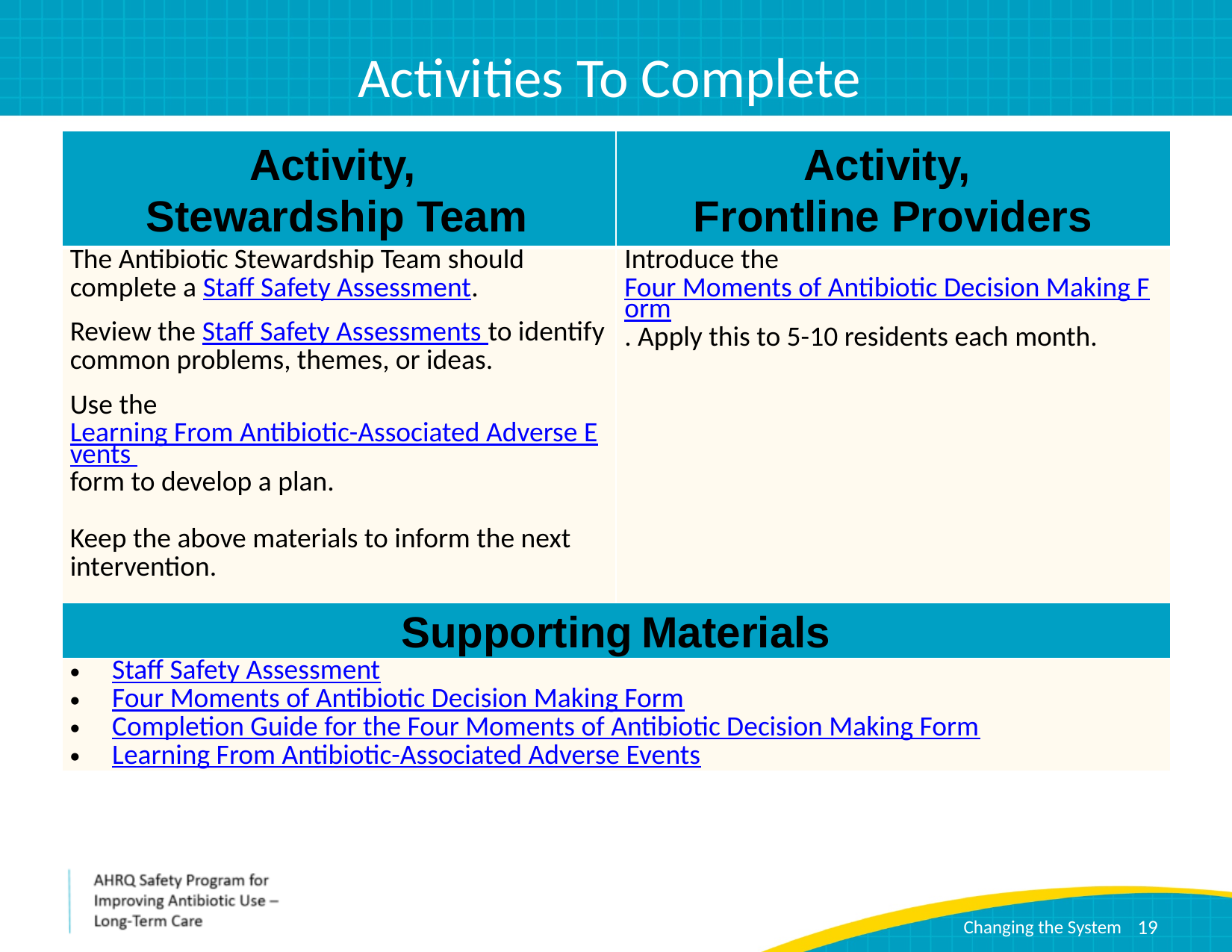

# Activities To Complete
| Activity, Stewardship Team | Activity, Frontline Providers |
| --- | --- |
| The Antibiotic Stewardship Team should complete a Staff Safety Assessment. Review the Staff Safety Assessments to identify common problems, themes, or ideas. Use the Learning From Antibiotic-Associated Adverse Events form to develop a plan.   Keep the above materials to inform the next intervention. | Introduce the Four Moments of Antibiotic Decision Making Form. Apply this to 5-10 residents each month. |
| Supporting Materials |  |
| Staff Safety Assessment Four Moments of Antibiotic Decision Making Form Completion Guide for the Four Moments of Antibiotic Decision Making Form Learning From Antibiotic-Associated Adverse Events |  |
19